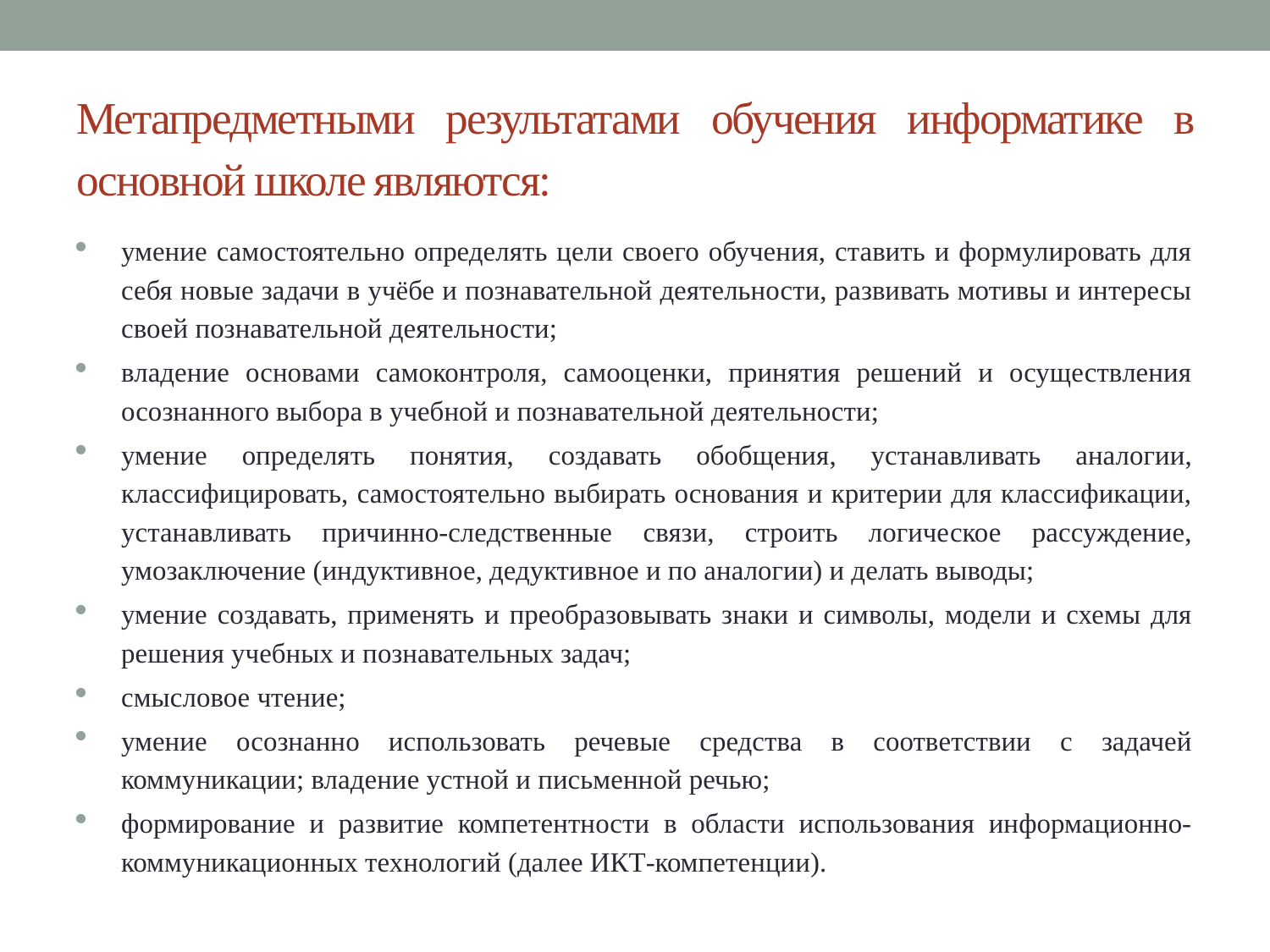

# Метапредметными результатами обучения информатике в основной школе являются:
умение самостоятельно определять цели своего обучения, ставить и формулировать для себя новые задачи в учёбе и познавательной деятельности, развивать мотивы и интересы своей познавательной деятельности;
владение основами самоконтроля, самооценки, принятия решений и осуществления осознанного выбора в учебной и познавательной деятельности;
умение определять понятия, создавать обобщения, устанавливать аналогии, классифицировать, самостоятельно выбирать основания и критерии для классификации, устанавливать причинно-следственные связи, строить логическое рассуждение, умозаключение (индуктивное, дедуктивное и по аналогии) и делать выводы;
умение создавать, применять и преобразовывать знаки и символы, модели и схемы для решения учебных и познавательных задач;
смысловое чтение;
умение осознанно использовать речевые средства в соответствии с задачей коммуникации; владение устной и письменной речью;
формирование и развитие компетентности в области использования информационно-коммуникационных технологий (далее ИКТ-компетенции).